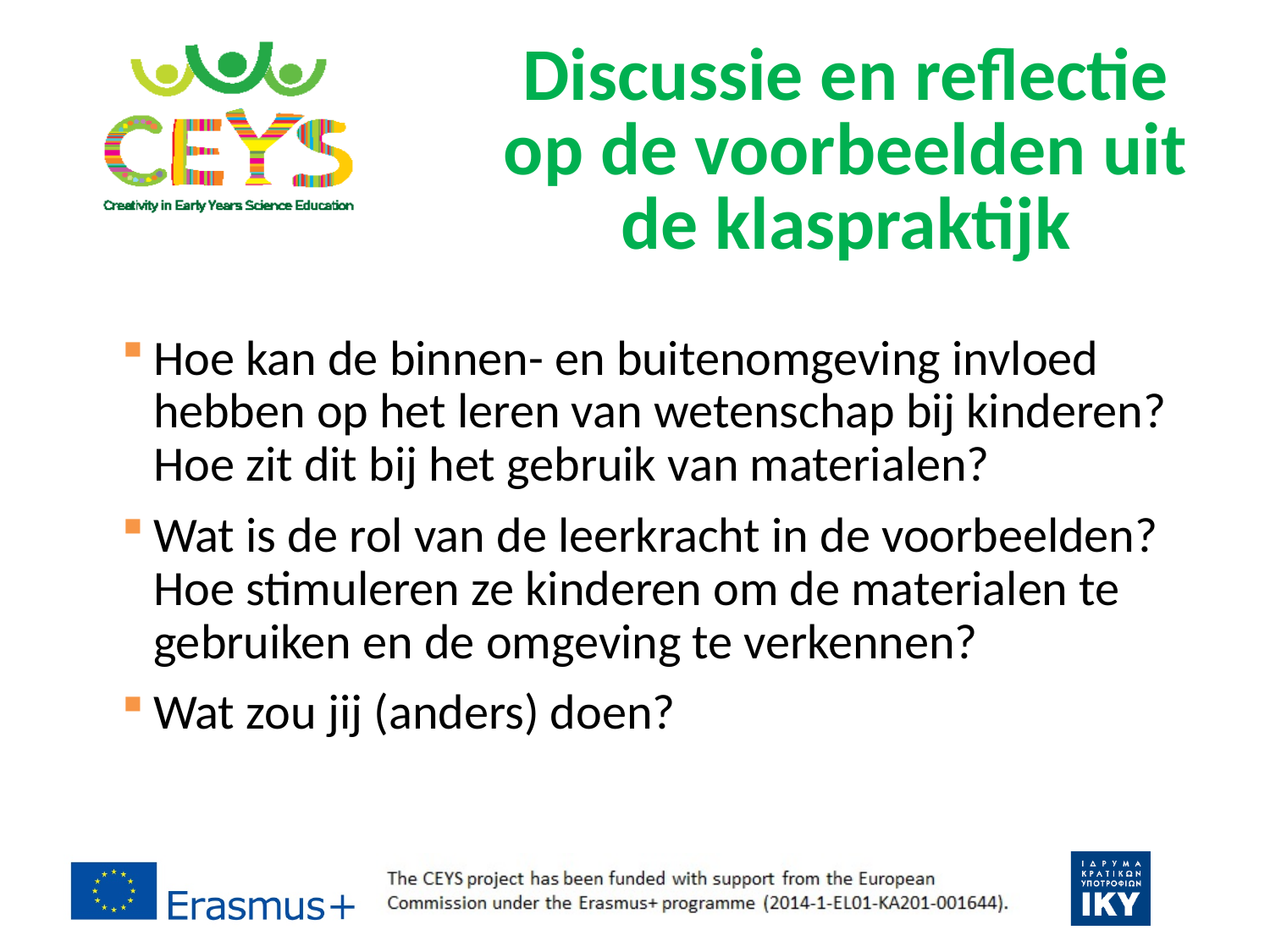

# Discussie en reflectie op de voorbeelden uit de klaspraktijk

Hoe kan de binnen- en buitenomgeving invloed hebben op het leren van wetenschap bij kinderen? Hoe zit dit bij het gebruik van materialen?
Wat is de rol van de leerkracht in de voorbeelden? Hoe stimuleren ze kinderen om de materialen te gebruiken en de omgeving te verkennen?
Wat zou jij (anders) doen?